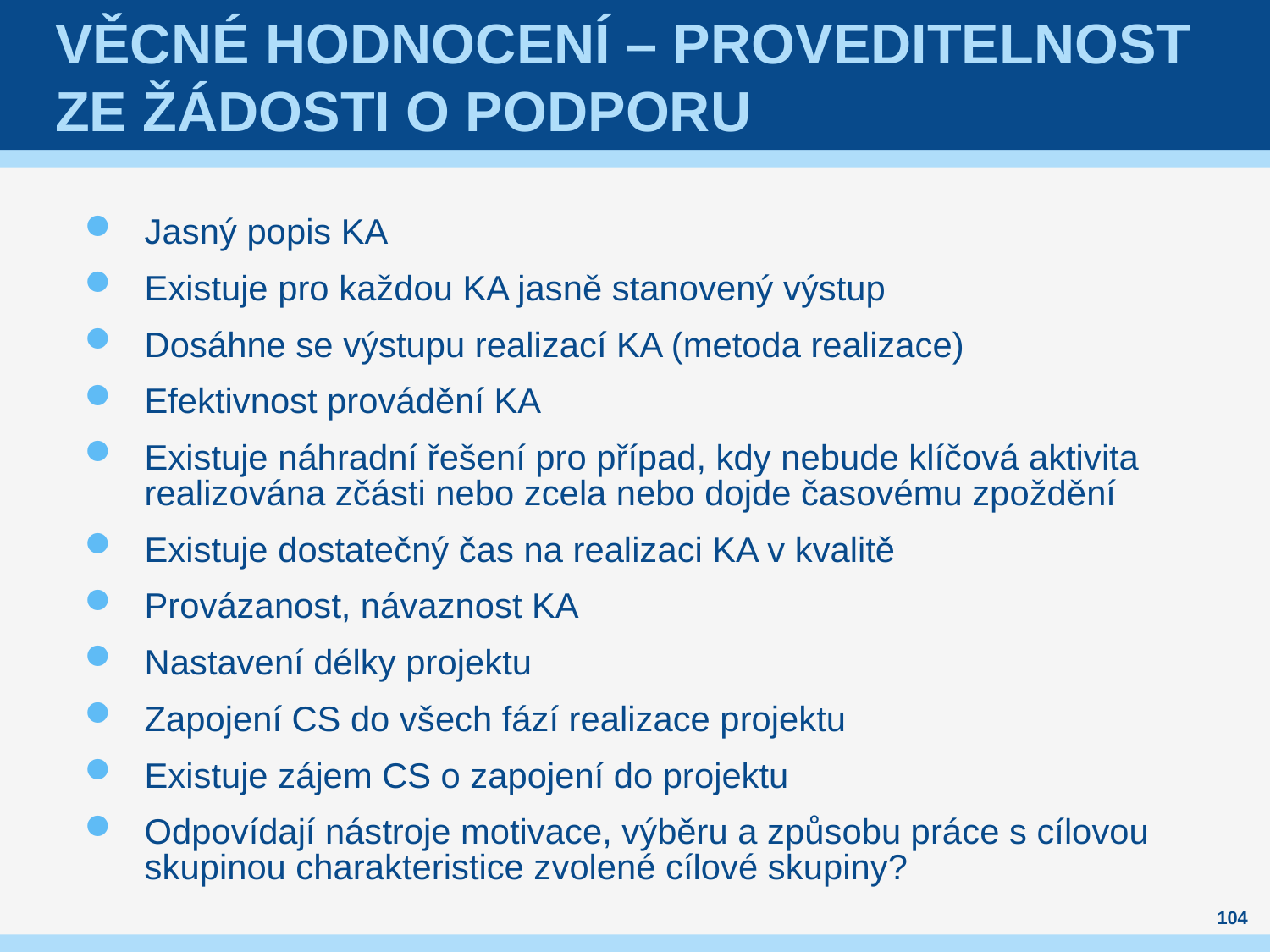

# VĚCNÉ HODNOCENÍ – proveditelnost ZE ŽÁDOSTI O PODPORU
Jasný popis KA
Existuje pro každou KA jasně stanovený výstup
Dosáhne se výstupu realizací KA (metoda realizace)
Efektivnost provádění KA
Existuje náhradní řešení pro případ, kdy nebude klíčová aktivita realizována zčásti nebo zcela nebo dojde časovému zpoždění
Existuje dostatečný čas na realizaci KA v kvalitě
Provázanost, návaznost KA
Nastavení délky projektu
Zapojení CS do všech fází realizace projektu
Existuje zájem CS o zapojení do projektu
Odpovídají nástroje motivace, výběru a způsobu práce s cílovou skupinou charakteristice zvolené cílové skupiny?
104